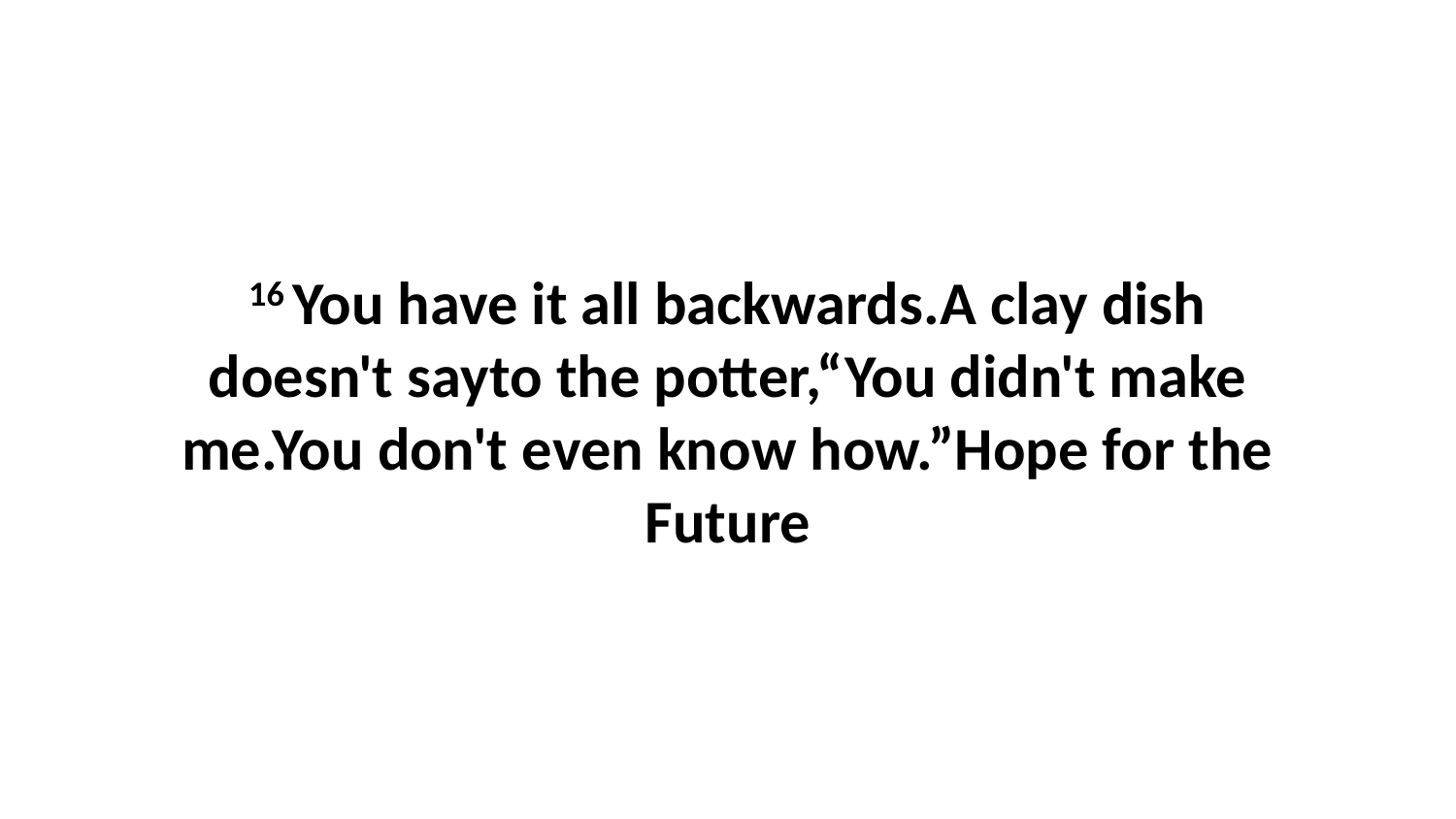

16 You have it all backwards.A clay dish doesn't sayto the potter,“You didn't make me.You don't even know how.”Hope for the Future